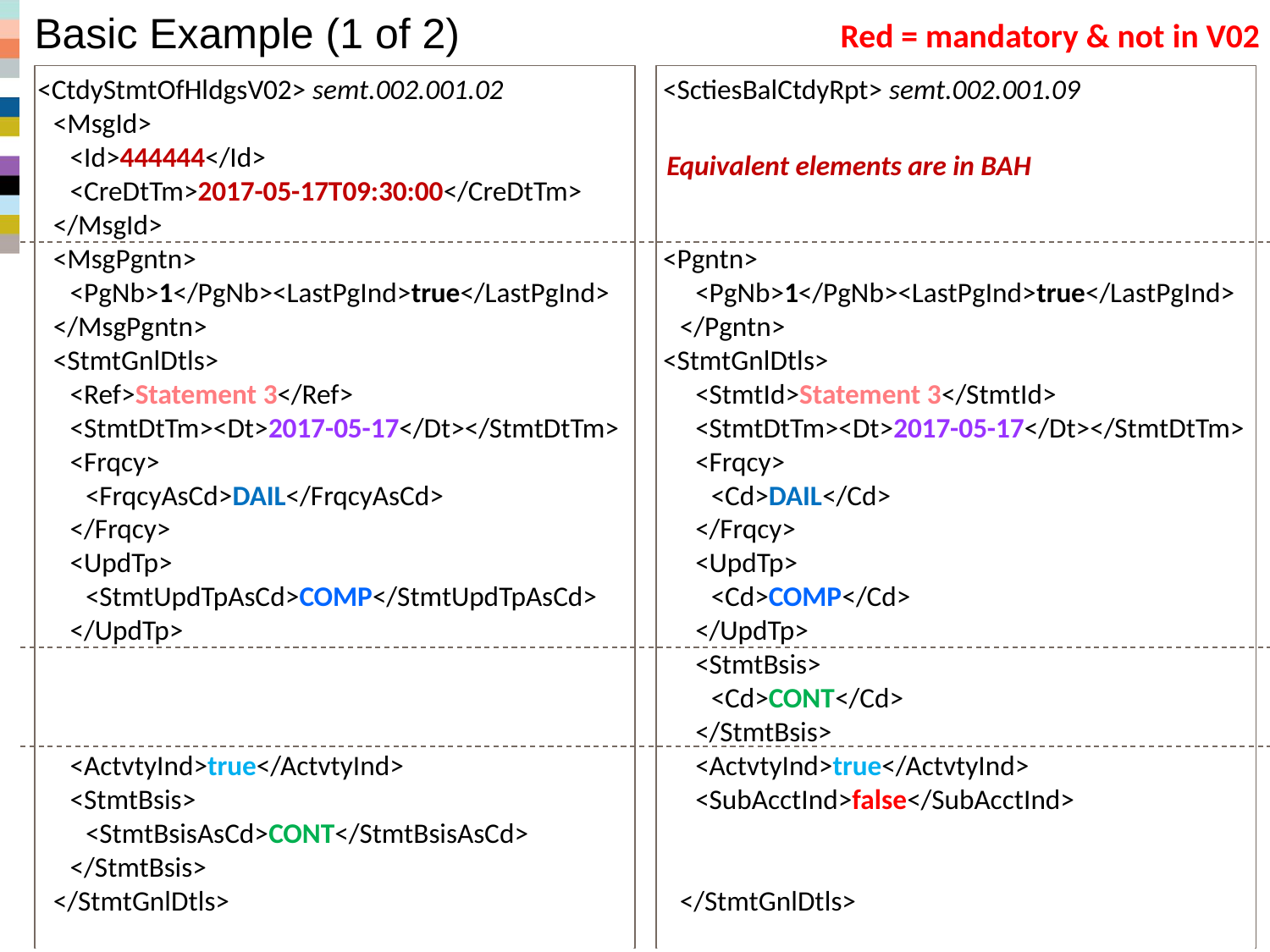

# Basic Example (1 of 2)
Red = mandatory & not in V02
<CtdyStmtOfHldgsV02> semt.002.001.02
	<MsgId>
		<Id>444444</Id>
		<CreDtTm>2017-05-17T09:30:00</CreDtTm>
	</MsgId>
	<MsgPgntn>
		<PgNb>1</PgNb><LastPgInd>true</LastPgInd>
	</MsgPgntn>
	<StmtGnlDtls>
		<Ref>Statement 3</Ref>
		<StmtDtTm><Dt>2017-05-17</Dt></StmtDtTm>
		<Frqcy>
			<FrqcyAsCd>DAIL</FrqcyAsCd>
		</Frqcy>
		<UpdTp>
			<StmtUpdTpAsCd>COMP</StmtUpdTpAsCd>
		</UpdTp>

		<ActvtyInd>true</ActvtyInd>
		<StmtBsis>
			<StmtBsisAsCd>CONT</StmtBsisAsCd>
		</StmtBsis>
	</StmtGnlDtls>

	<SctiesBalCtdyRpt> semt.002.001.09

	<Pgntn>
			<PgNb>1</PgNb><LastPgInd>true</LastPgInd>
		</Pgntn>
	<StmtGnlDtls>
			<StmtId>Statement 3</StmtId>
			<StmtDtTm><Dt>2017-05-17</Dt></StmtDtTm>
			<Frqcy>
				<Cd>DAIL</Cd>
			</Frqcy>
			<UpdTp>
				<Cd>COMP</Cd>
			</UpdTp>
			<StmtBsis>
				<Cd>CONT</Cd>
			</StmtBsis>
			<ActvtyInd>true</ActvtyInd>
			<SubAcctInd>false</SubAcctInd>

		</StmtGnlDtls>

Equivalent elements are in BAH
Statement Holdings V2 & V9 Comparison
20